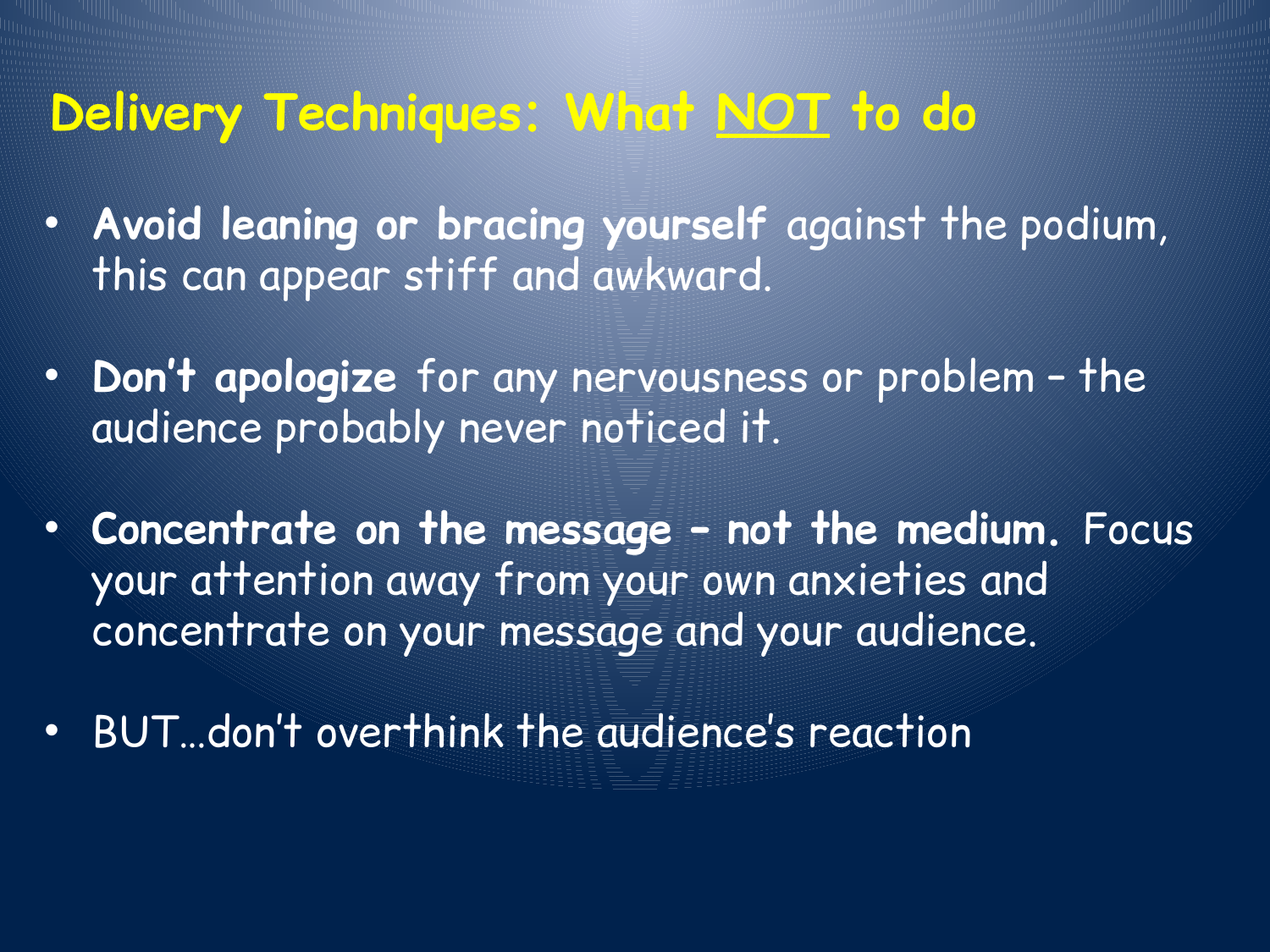

Delivery Techniques: What NOT to do
Avoid leaning or bracing yourself against the podium, this can appear stiff and awkward.

Don’t apologize for any nervousness or problem – the audience probably never noticed it.

Concentrate on the message – not the medium. Focus your attention away from your own anxieties and concentrate on your message and your audience.

BUT…don’t overthink the audience’s reaction